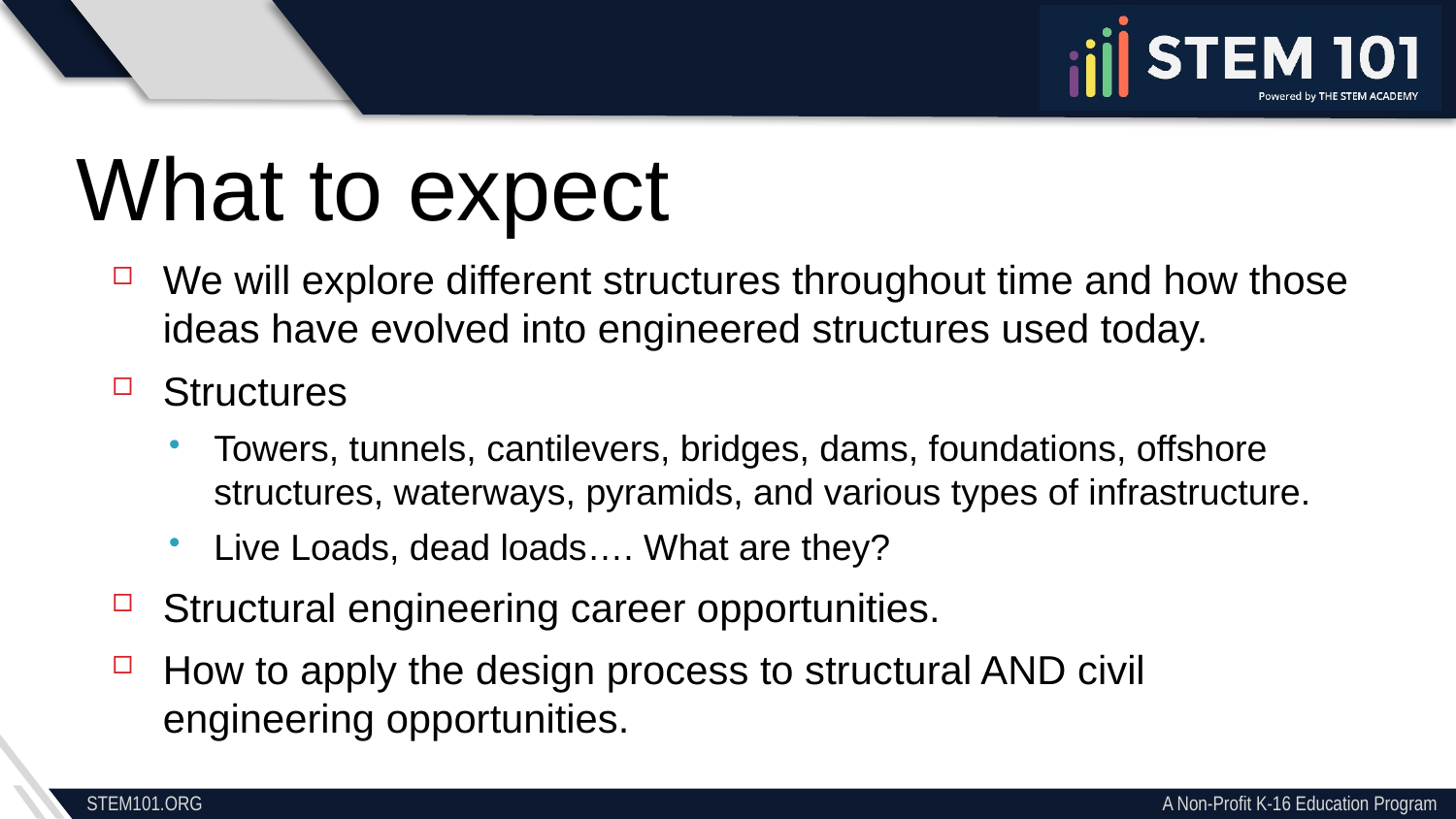

What to expect
We will explore different structures throughout time and how those ideas have evolved into engineered structures used today.
Structures
Towers, tunnels, cantilevers, bridges, dams, foundations, offshore structures, waterways, pyramids, and various types of infrastructure.
Live Loads, dead loads…. What are they?
Structural engineering career opportunities.
How to apply the design process to structural AND civil engineering opportunities.